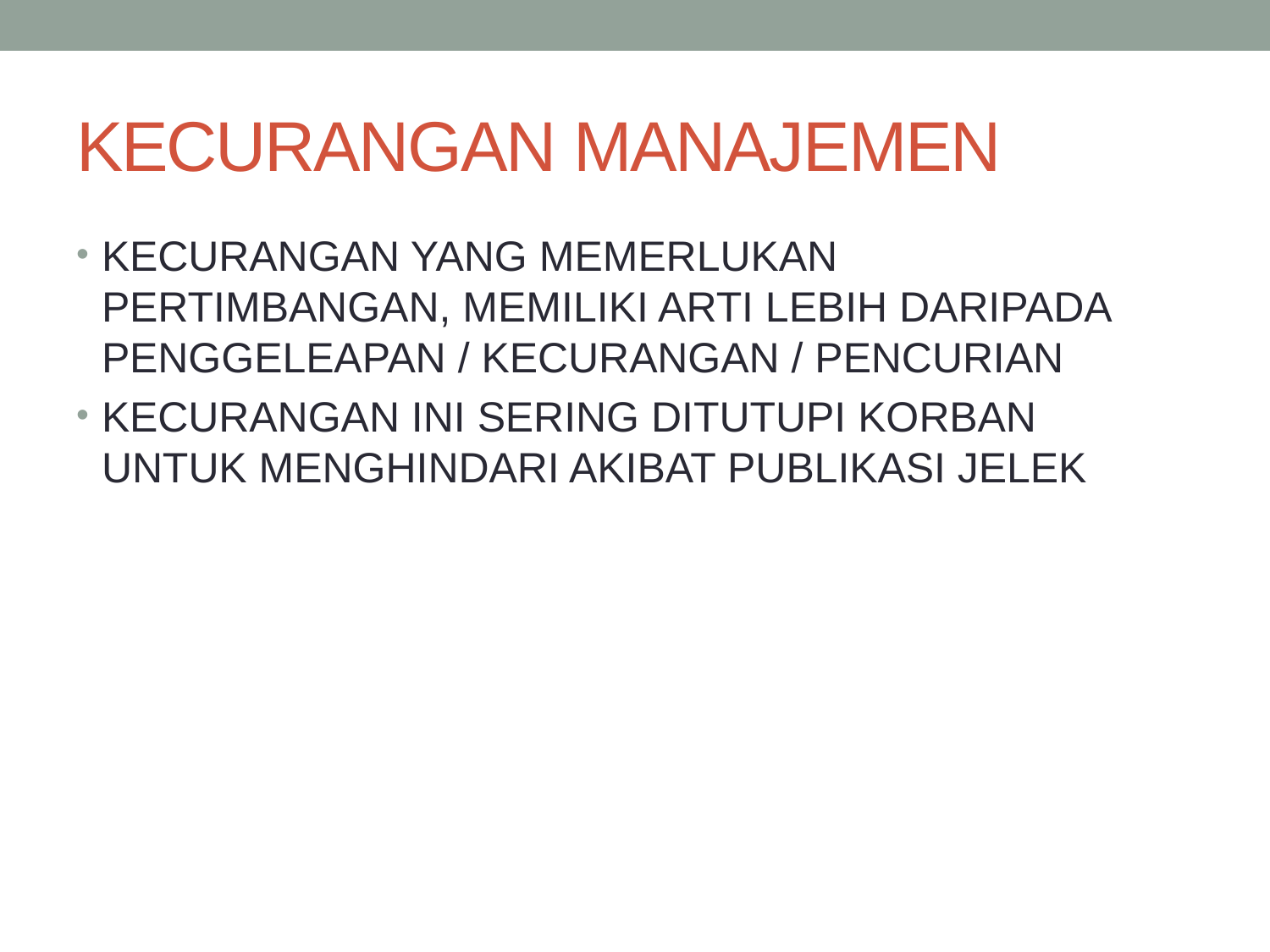

# KECURANGAN MANAJEMEN
KECURANGAN YANG MEMERLUKAN PERTIMBANGAN, MEMILIKI ARTI LEBIH DARIPADA PENGGELEAPAN / KECURANGAN / PENCURIAN
KECURANGAN INI SERING DITUTUPI KORBAN UNTUK MENGHINDARI AKIBAT PUBLIKASI JELEK